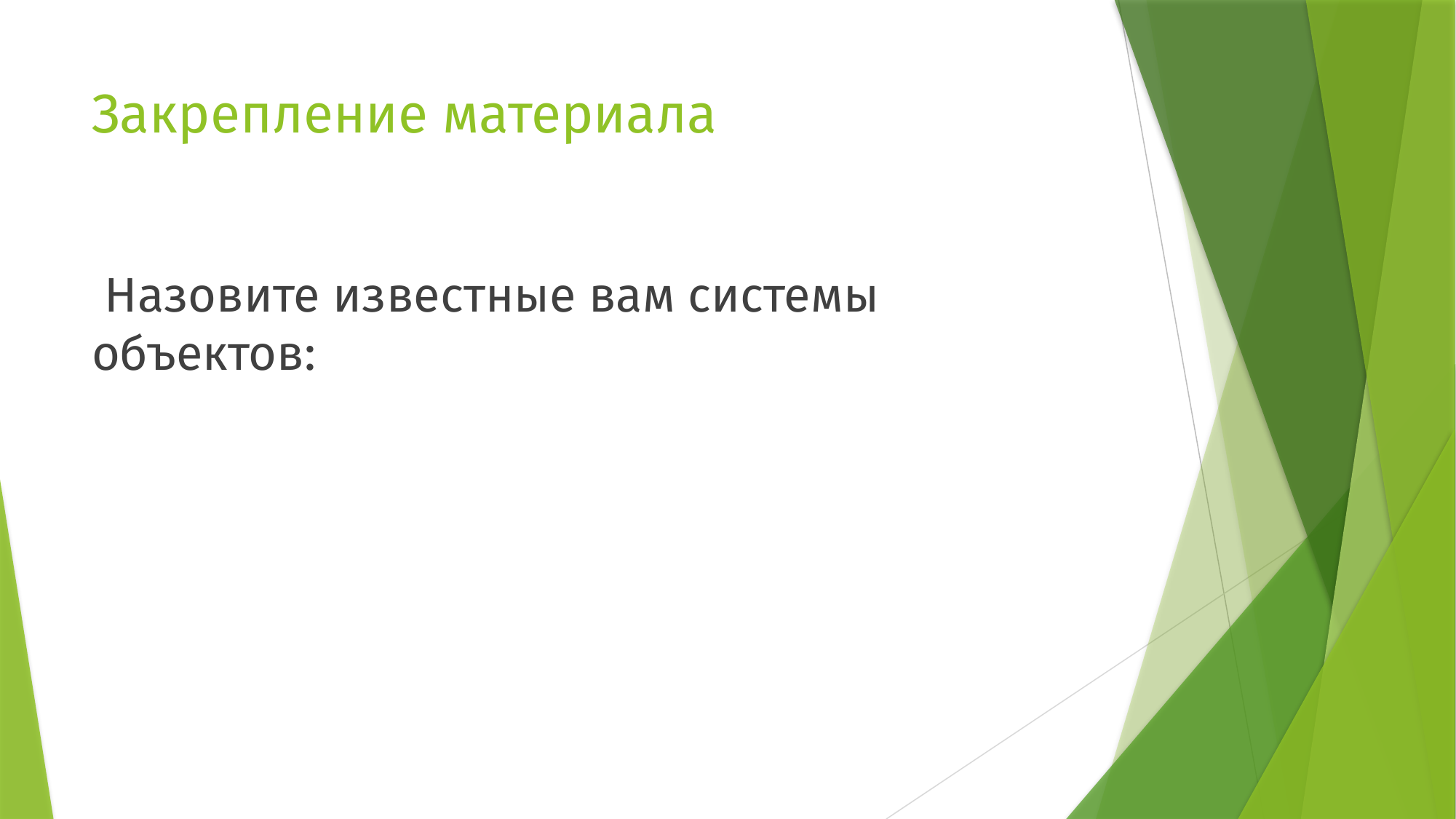

# Закрепление материала
 Назовите известные вам системы объектов: